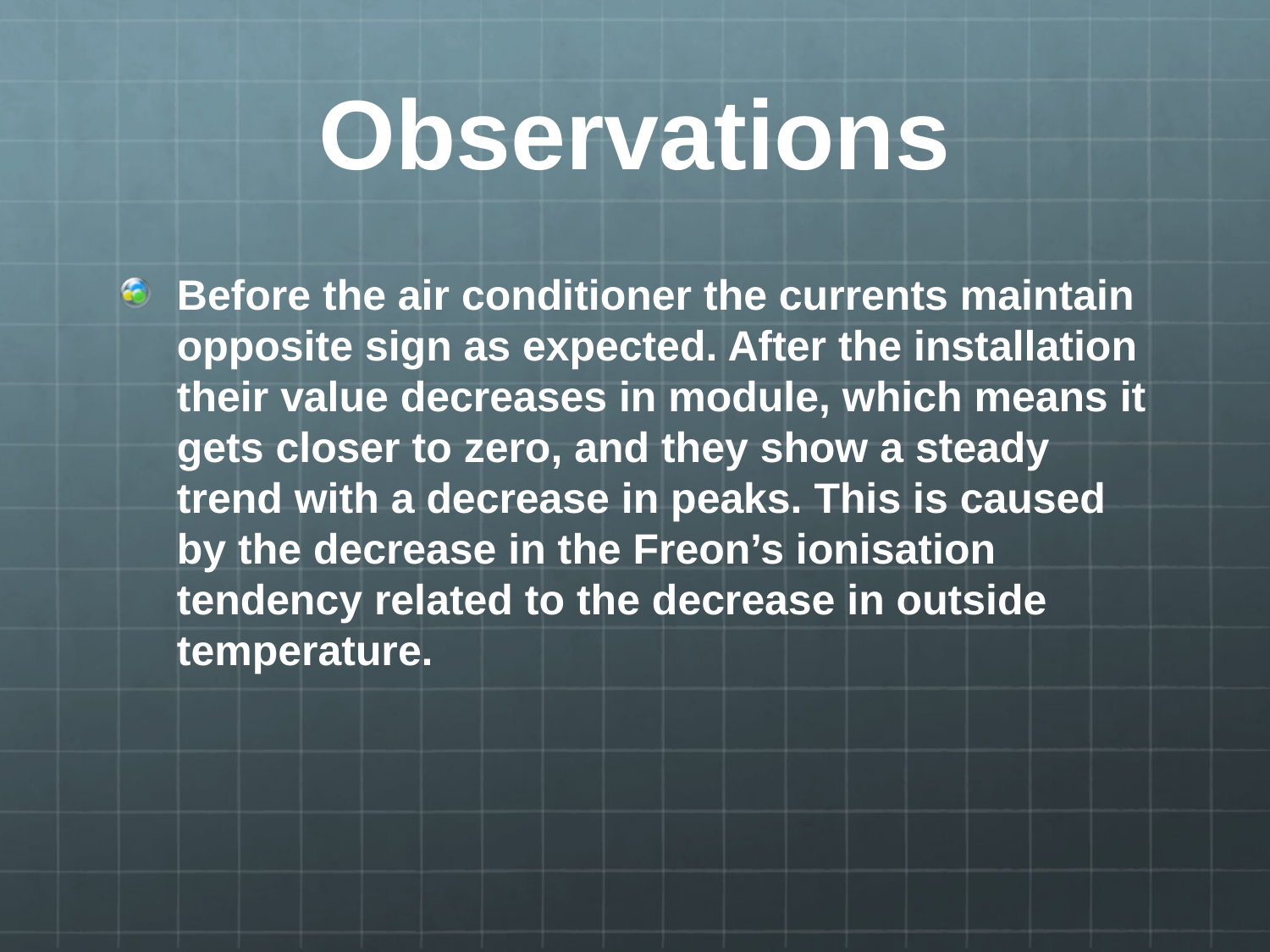

# Observations
Before the air conditioner the currents maintain opposite sign as expected. After the installation their value decreases in module, which means it gets closer to zero, and they show a steady trend with a decrease in peaks. This is caused by the decrease in the Freon’s ionisation tendency related to the decrease in outside temperature.